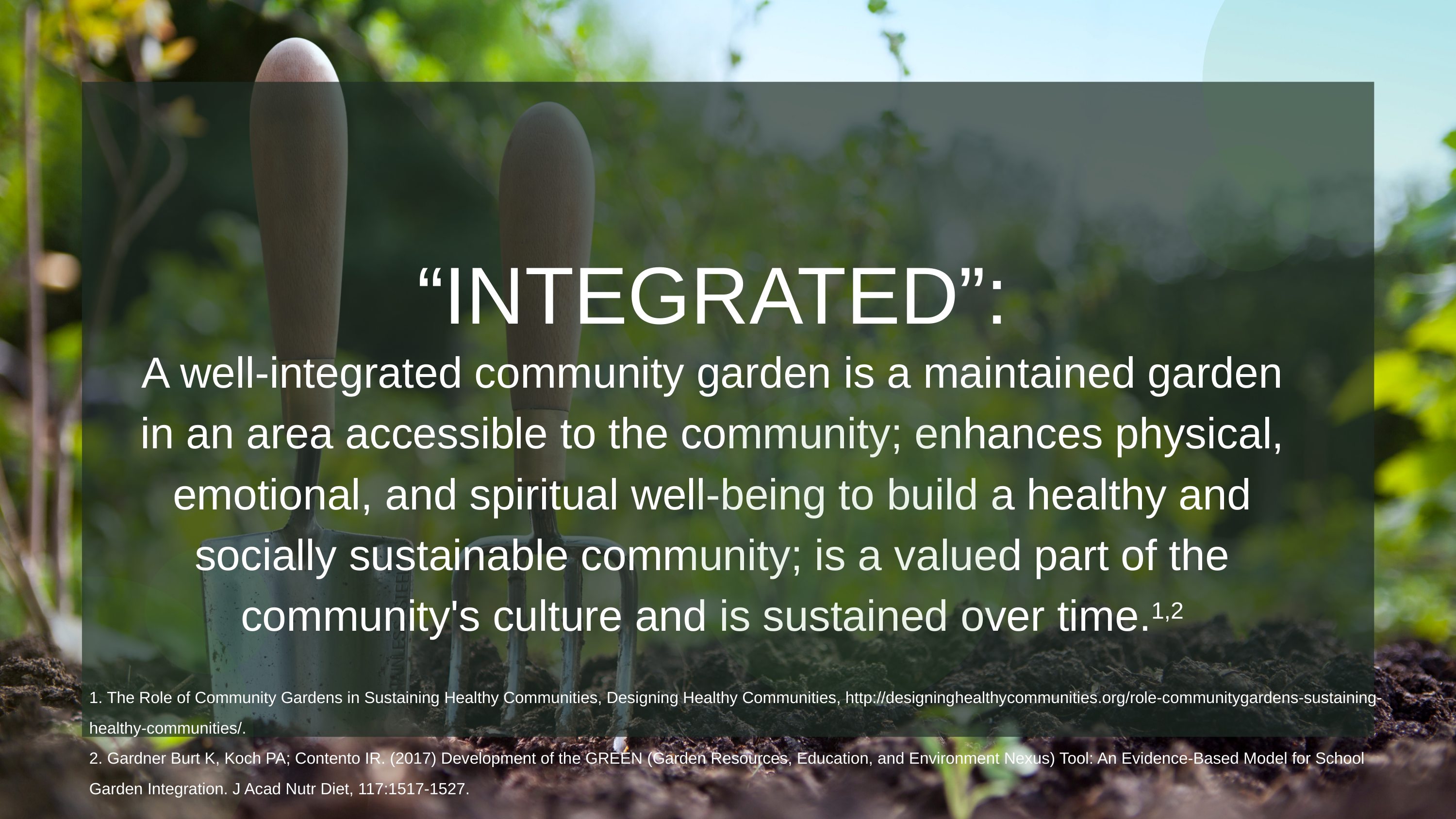

“INTEGRATED”:
A well-integrated community garden is a maintained garden in an area accessible to the community; enhances physical, emotional, and spiritual well-being to build a healthy and socially sustainable community; is a valued part of the community's culture and is sustained over time.1,2

1. The Role of Community Gardens in Sustaining Healthy Communities, Designing Healthy Communities, http://designinghealthycommunities.org/role-communitygardens-sustaining-healthy-communities/.
2. Gardner Burt K, Koch PA; Contento IR. (2017) Development of the GREEN (Garden Resources, Education, and Environment Nexus) Tool: An Evidence-Based Model for School Garden Integration. J Acad Nutr Diet, 117:1517-1527.